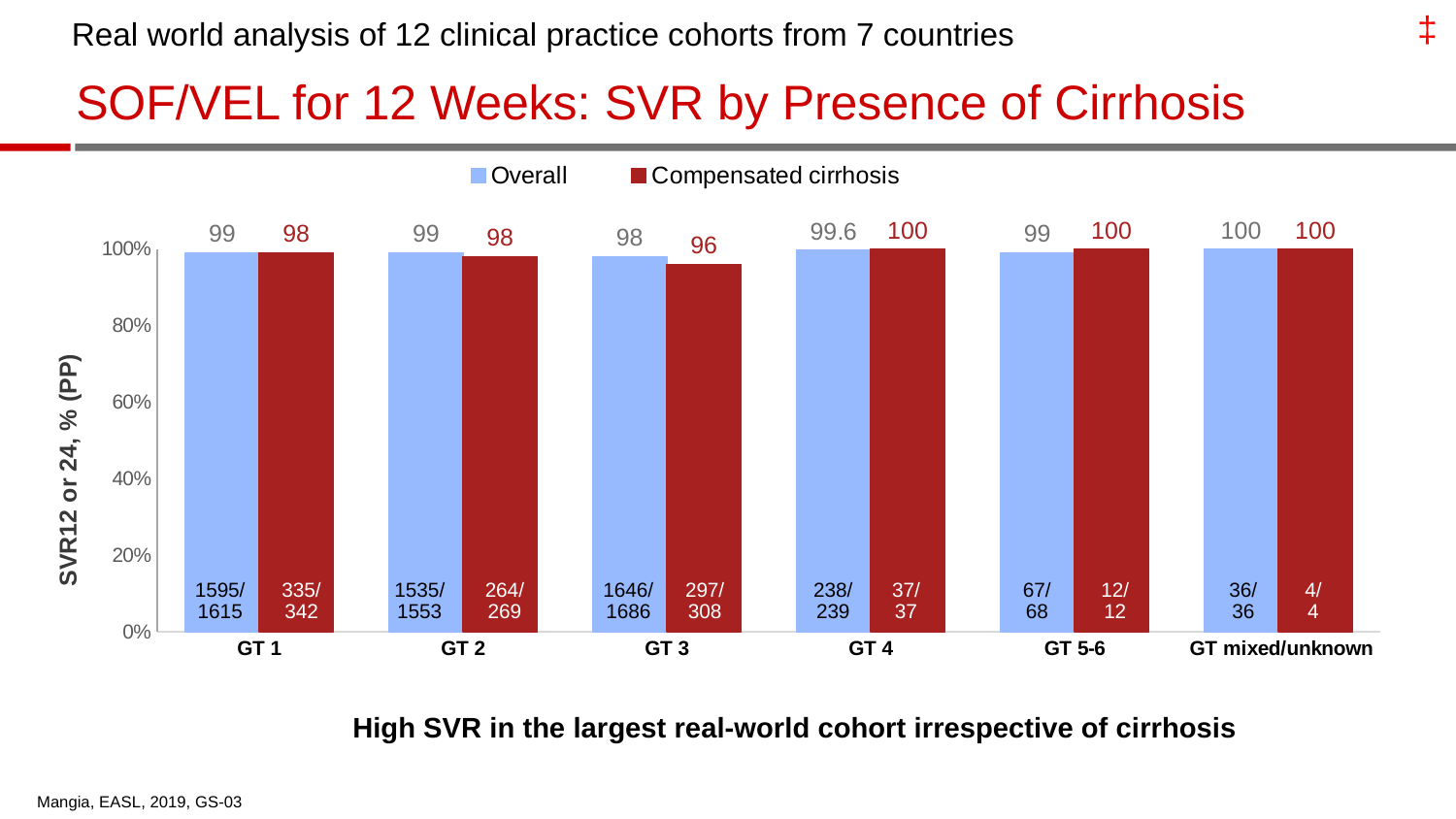

‡
Real world analysis of 12 clinical practice cohorts from 7 countries

# SOF/VEL for 12 Weeks: SVR by Presence of Cirrhosis

### Chart

| Category | Overall | Compensated cirrhosis |
|---|---|---|
| GT 1 | 0.99 | 0.99 |
| GT 2 | 0.99 | 0.98 |
| GT 3 | 0.98 | 0.96 |
| GT 4 | 0.996 | 1.0 |
| GT 5-6 | 0.99 | 1.0 |
|  GT mixed/unknown | 1.0 | 1.0 |
SVR12 or 24, % (PP)
1595/
1615
335/
342
1535/
1553
264/
269
1646/
1686
297/
308
238/
239
37/
37
67/
68
12/
12
36/
36
4/
4
High SVR in the largest real-world cohort irrespective of cirrhosis
Mangia, EASL, 2019, GS-03